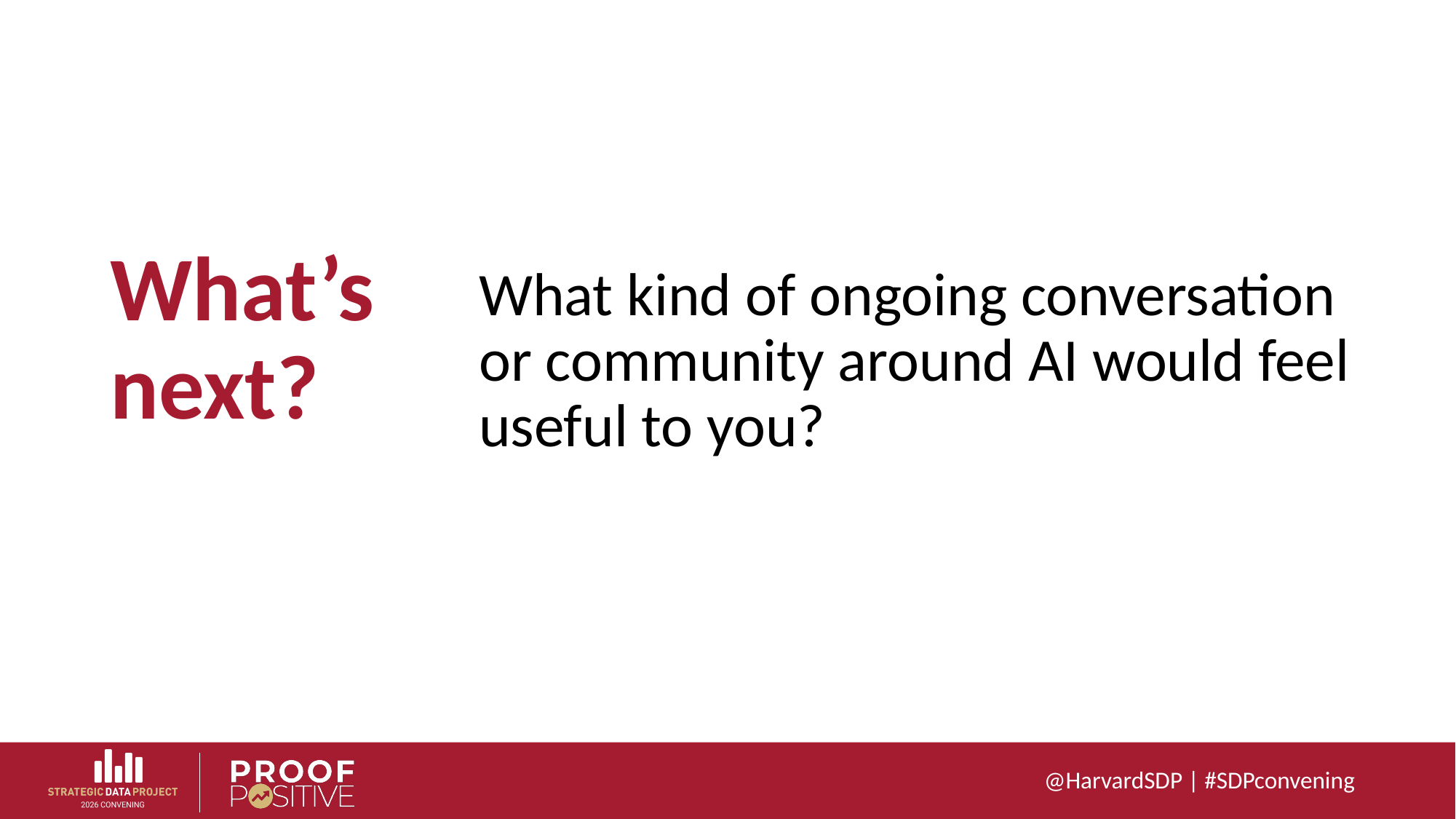

# What’s next?
What kind of ongoing conversation or community around AI would feel useful to you?